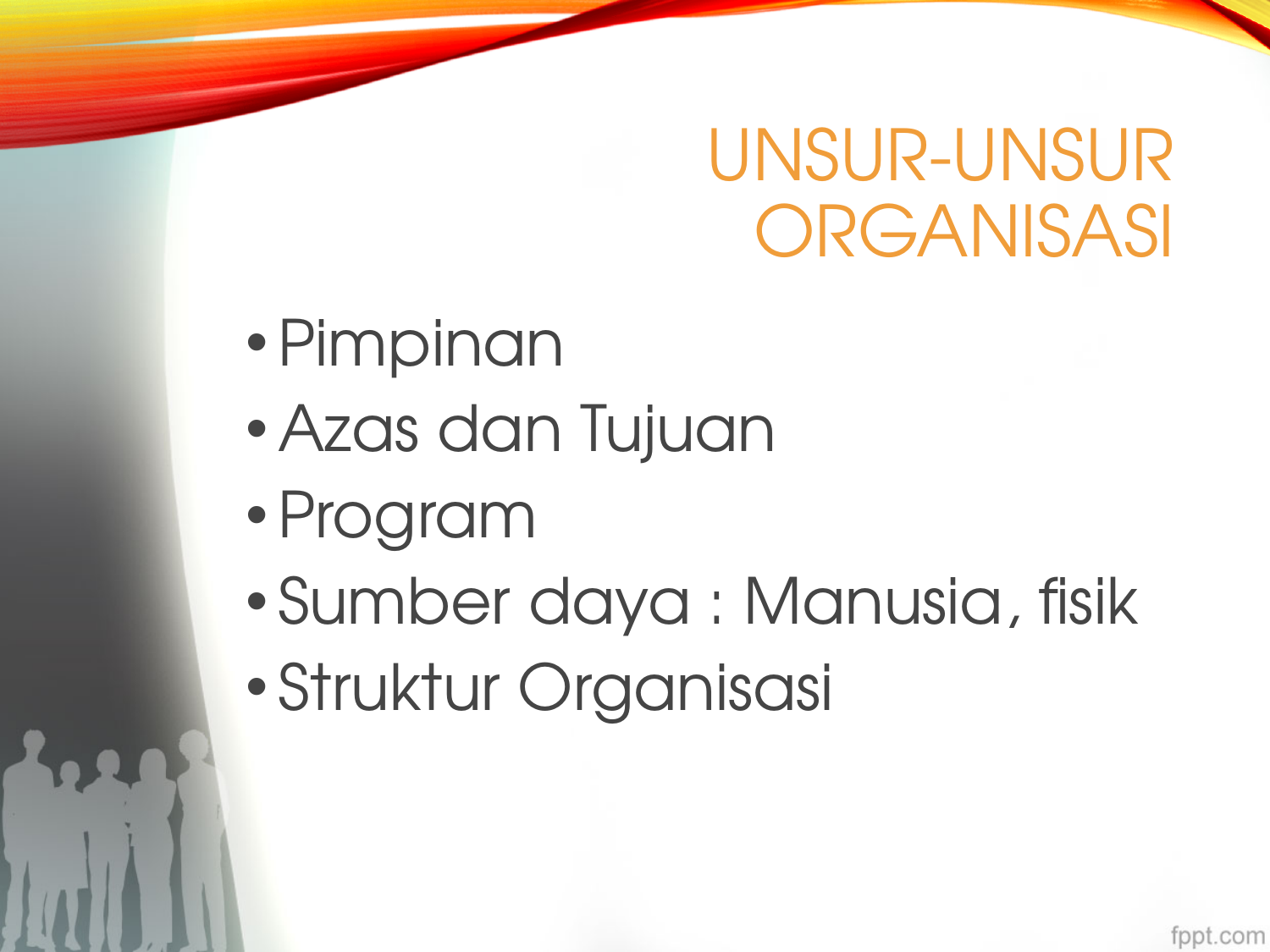

# UNSUR-UNSUR ORGANISASI
Pimpinan
Azas dan Tujuan
Program
Sumber daya : Manusia, fisik
Struktur Organisasi